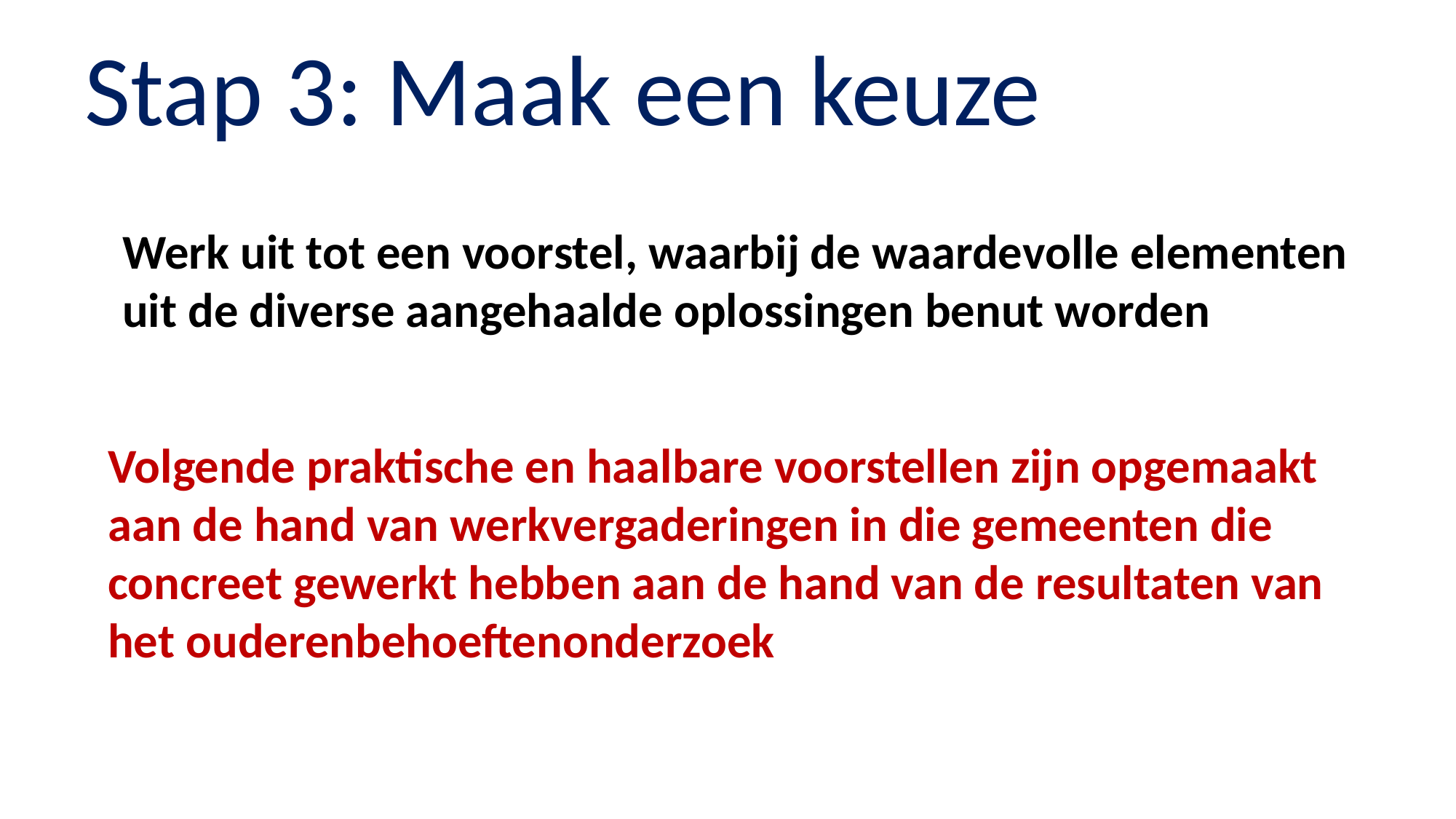

Stap 3: Maak een keuze
Werk uit tot een voorstel, waarbij de waardevolle elementen uit de diverse aangehaalde oplossingen benut worden
Volgende praktische en haalbare voorstellen zijn opgemaakt aan de hand van werkvergaderingen in die gemeenten die concreet gewerkt hebben aan de hand van de resultaten van het ouderenbehoeftenonderzoek